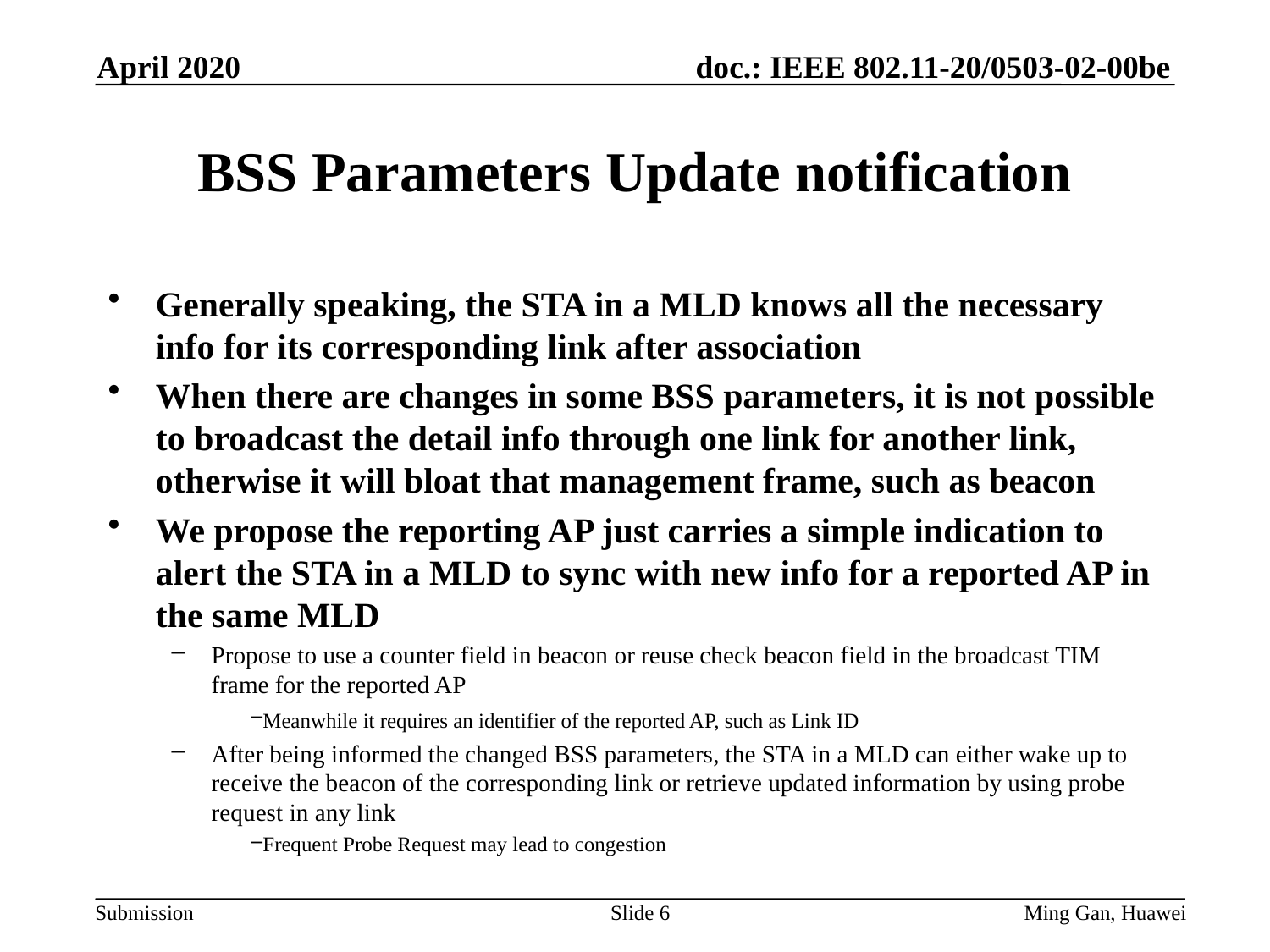

April 2020
# BSS Parameters Update notification
Generally speaking, the STA in a MLD knows all the necessary info for its corresponding link after association
When there are changes in some BSS parameters, it is not possible to broadcast the detail info through one link for another link, otherwise it will bloat that management frame, such as beacon
We propose the reporting AP just carries a simple indication to alert the STA in a MLD to sync with new info for a reported AP in the same MLD
Propose to use a counter field in beacon or reuse check beacon field in the broadcast TIM frame for the reported AP
Meanwhile it requires an identifier of the reported AP, such as Link ID
After being informed the changed BSS parameters, the STA in a MLD can either wake up to receive the beacon of the corresponding link or retrieve updated information by using probe request in any link
Frequent Probe Request may lead to congestion

Slide 6
Ming Gan, Huawei